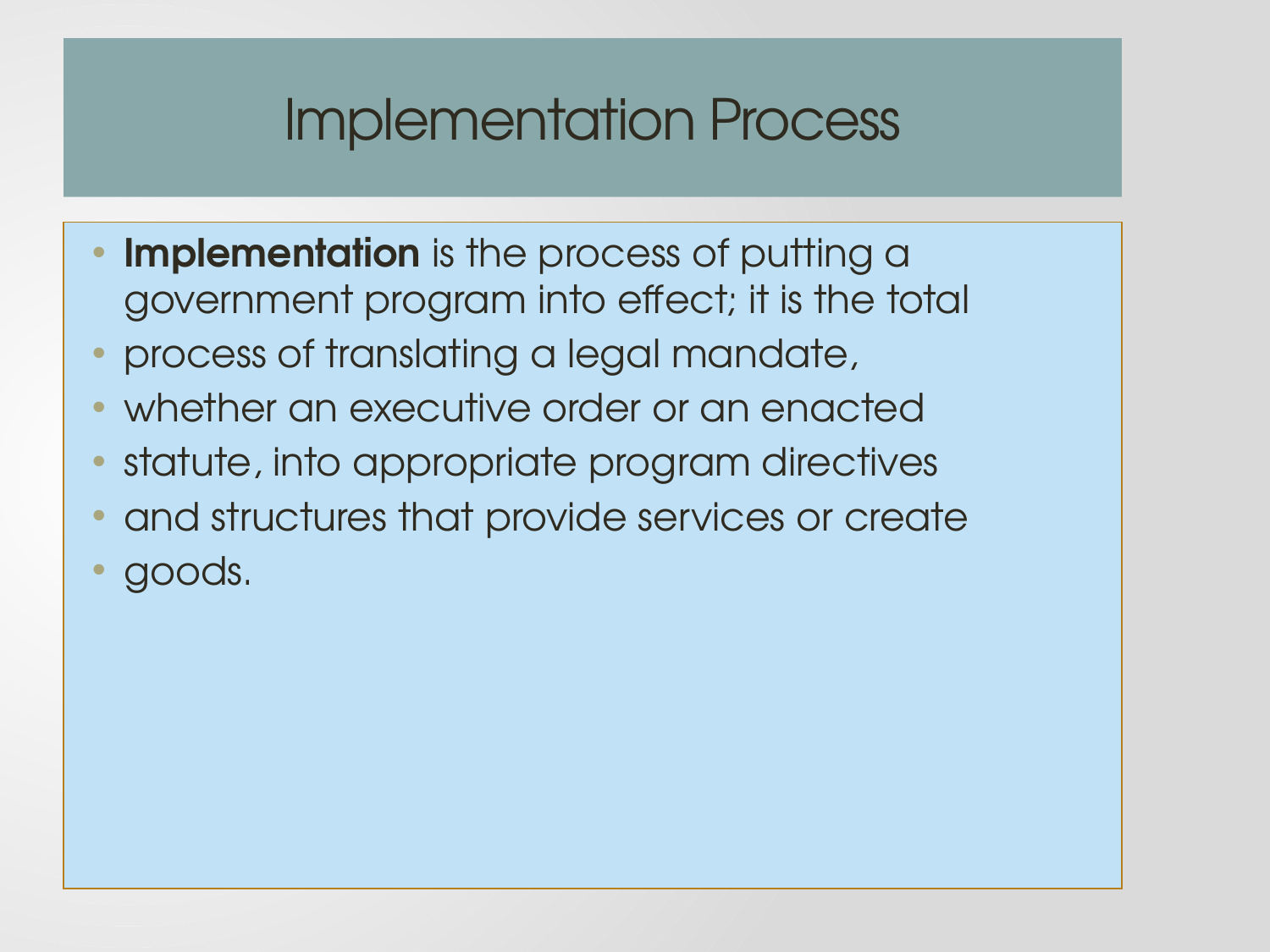

# Implementation Process
Implementation is the process of putting a government program into effect; it is the total
process of translating a legal mandate,
whether an executive order or an enacted
statute, into appropriate program directives
and structures that provide services or create
goods.